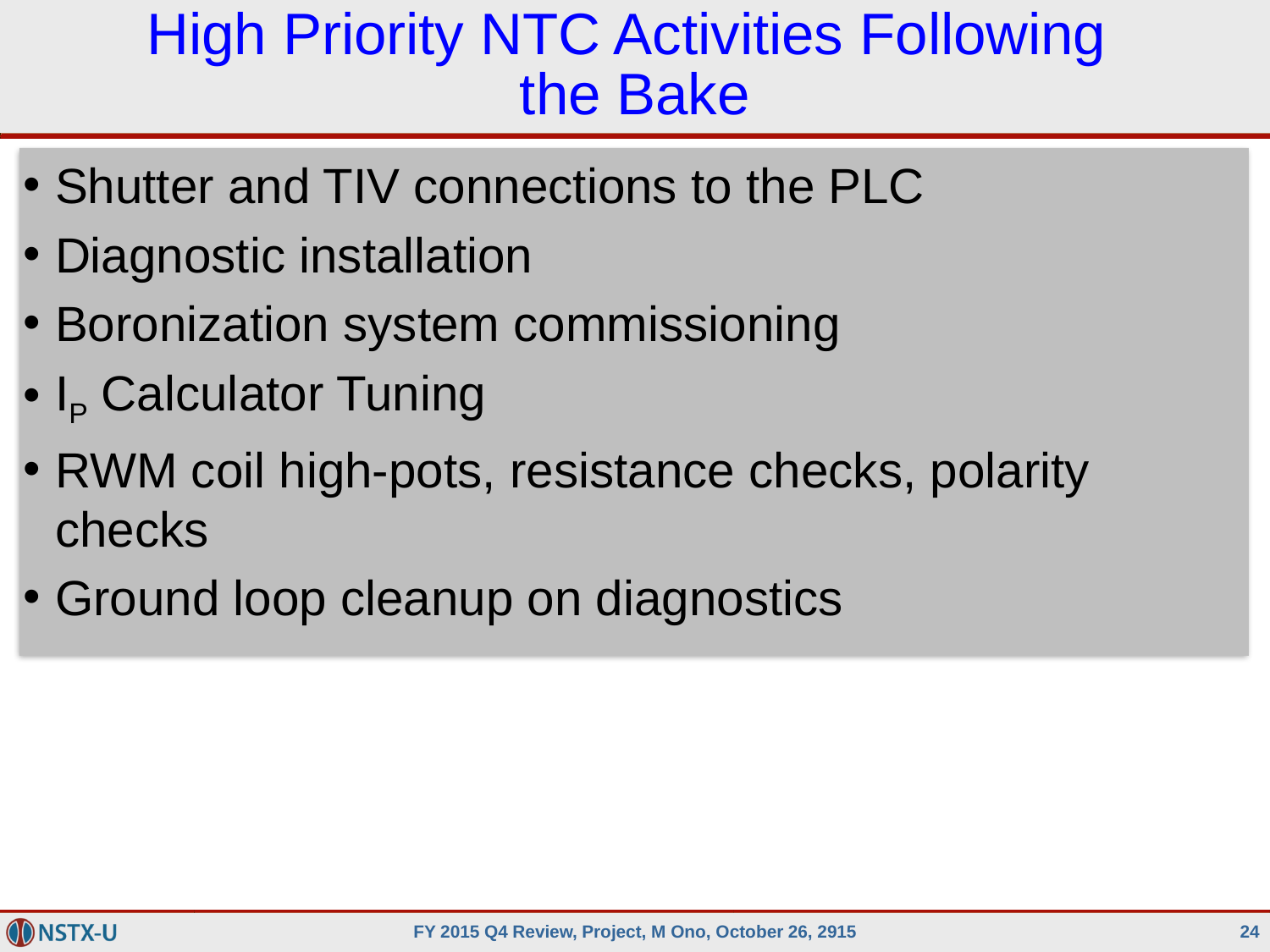

# High Priority NTC Activities Following the Bake
Shutter and TIV connections to the PLC
Diagnostic installation
Boronization system commissioning
IP Calculator Tuning
RWM coil high-pots, resistance checks, polarity checks
Ground loop cleanup on diagnostics